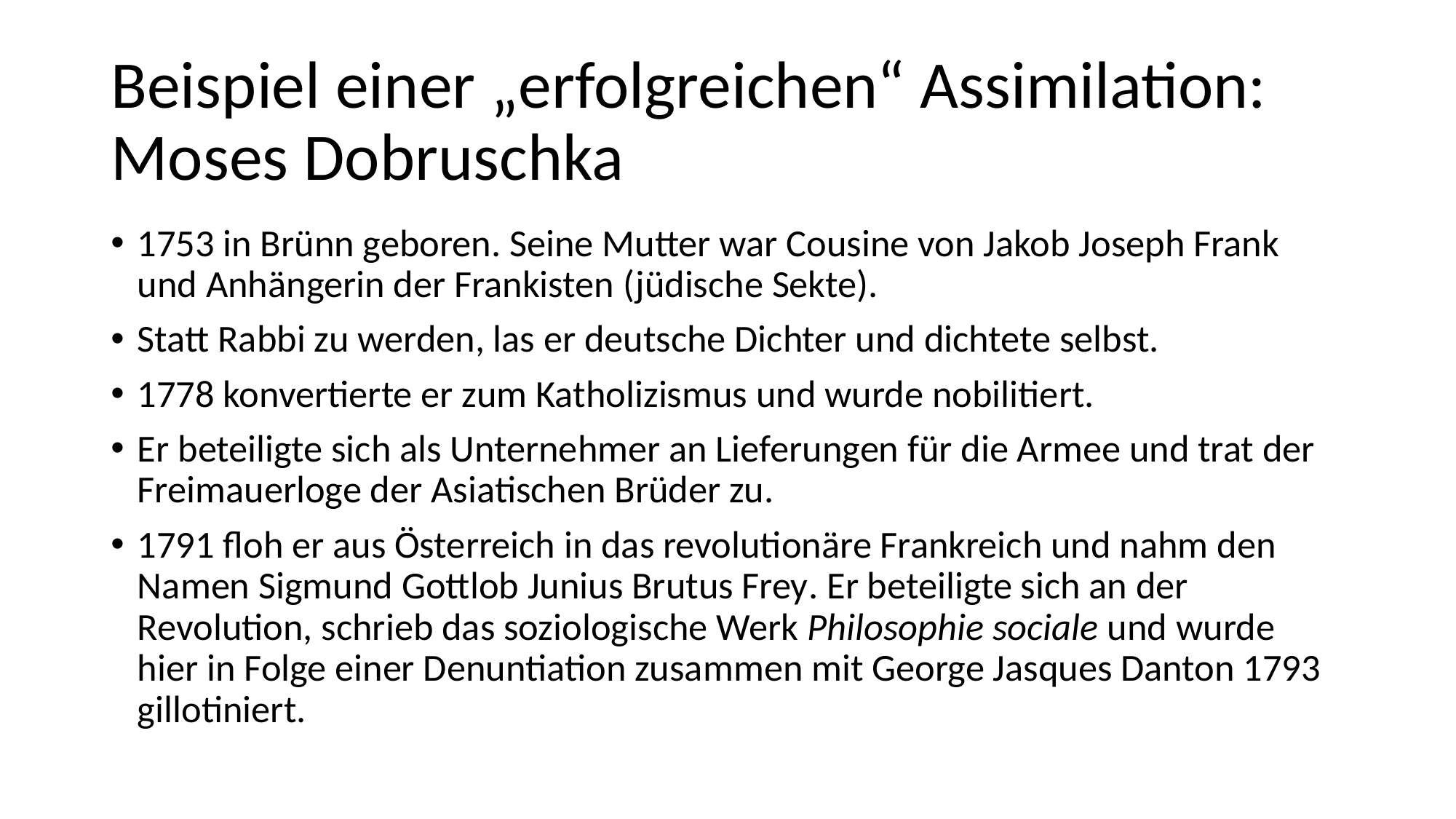

# Beispiel einer „erfolgreichen“ Assimilation: Moses Dobruschka
1753 in Brünn geboren. Seine Mutter war Cousine von Jakob Joseph Frank und Anhängerin der Frankisten (jüdische Sekte).
Statt Rabbi zu werden, las er deutsche Dichter und dichtete selbst.
1778 konvertierte er zum Katholizismus und wurde nobilitiert.
Er beteiligte sich als Unternehmer an Lieferungen für die Armee und trat der Freimauerloge der Asiatischen Brüder zu.
1791 floh er aus Österreich in das revolutionäre Frankreich und nahm den Namen Sigmund Gottlob Junius Brutus Frey. Er beteiligte sich an der Revolution, schrieb das soziologische Werk Philosophie sociale und wurde hier in Folge einer Denuntiation zusammen mit George Jasques Danton 1793 gillotiniert.